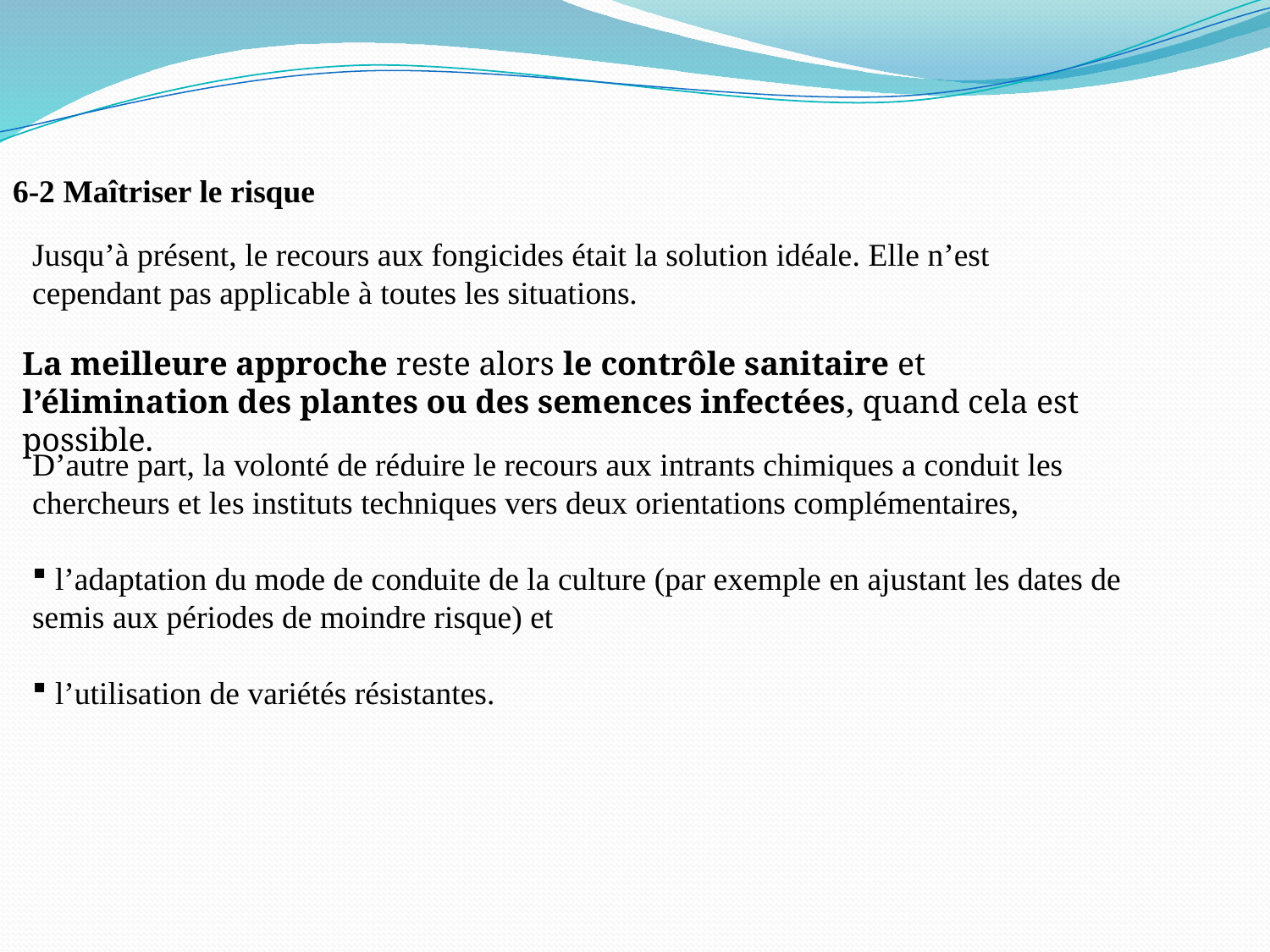

6-2 Maîtriser le risque

Jusqu’à présent, le recours aux fongicides était la solution idéale. Elle n’est cependant pas applicable à toutes les situations.
La meilleure approche reste alors le contrôle sanitaire et l’élimination des plantes ou des semences infectées, quand cela est possible.
D’autre part, la volonté de réduire le recours aux intrants chimiques a conduit les chercheurs et les instituts techniques vers deux orientations complémentaires,

 l’adaptation du mode de conduite de la culture (par exemple en ajustant les dates de semis aux périodes de moindre risque) et

 l’utilisation de variétés résistantes.